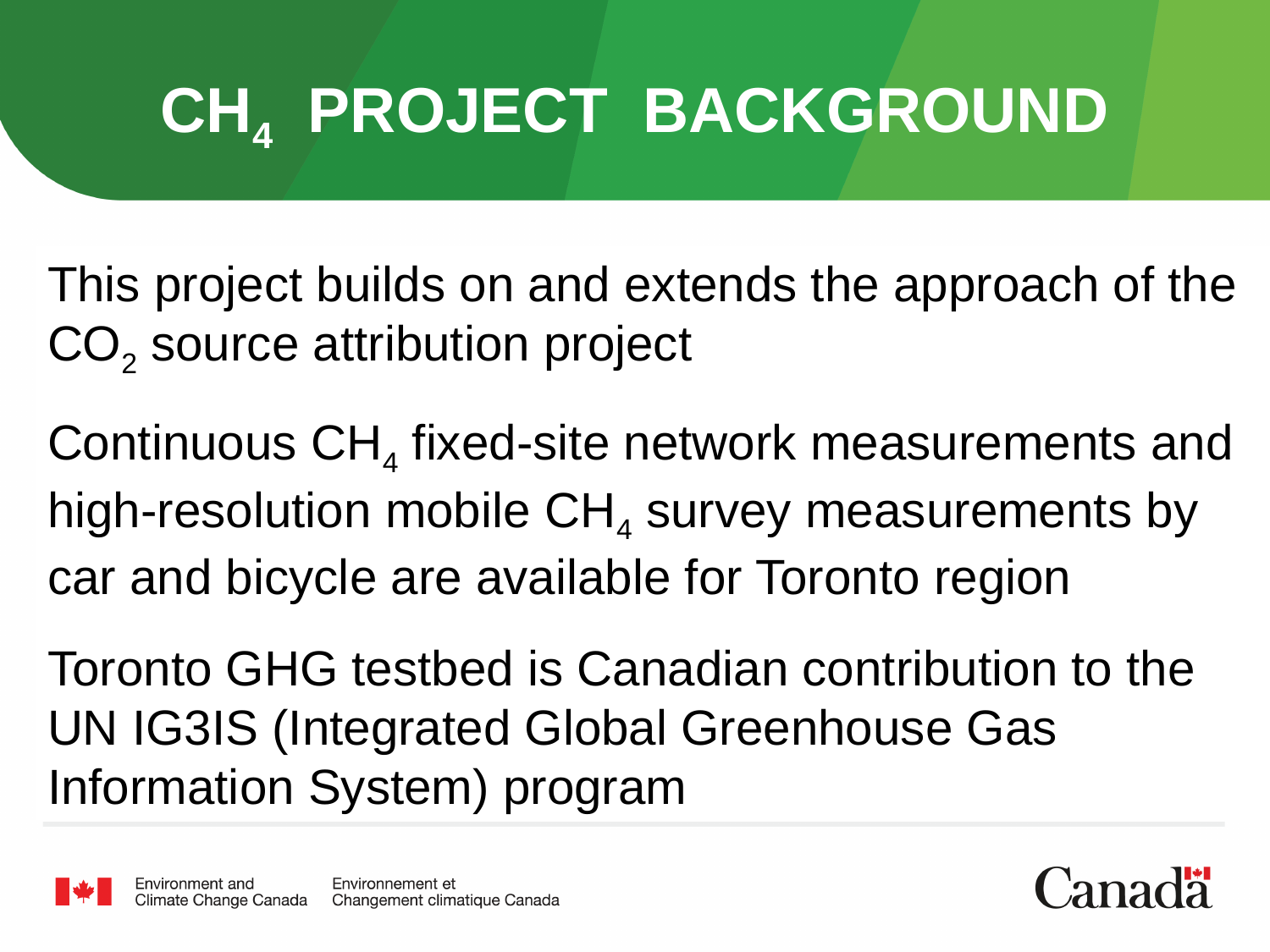

# CH4  Project  background
This project builds on and extends the approach of the CO2 source attribution project
Continuous CH4 fixed-site network measurements and high-resolution mobile CH4 survey measurements by car and bicycle are available for Toronto region
Toronto GHG testbed is Canadian contribution to the UN IG3IS (Integrated Global Greenhouse Gas Information System) program